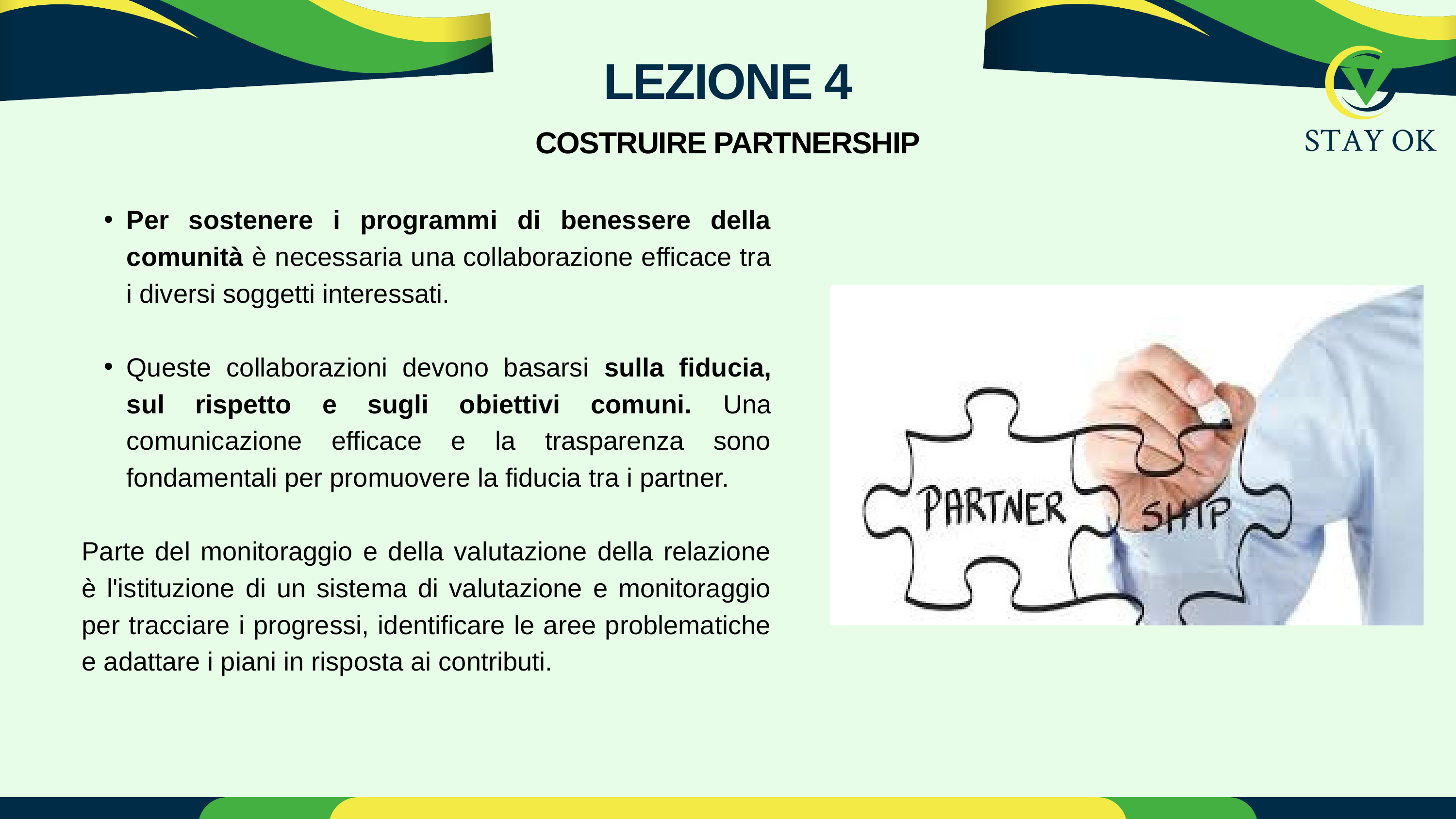

LEZIONE 4
COSTRUIRE PARTNERSHIP
Per sostenere i programmi di benessere della comunità è necessaria una collaborazione efficace tra i diversi soggetti interessati.

Queste collaborazioni devono basarsi sulla fiducia, sul rispetto e sugli obiettivi comuni. Una comunicazione efficace e la trasparenza sono fondamentali per promuovere la fiducia tra i partner.

Parte del monitoraggio e della valutazione della relazione è l'istituzione di un sistema di valutazione e monitoraggio per tracciare i progressi, identificare le aree problematiche e adattare i piani in risposta ai contributi.